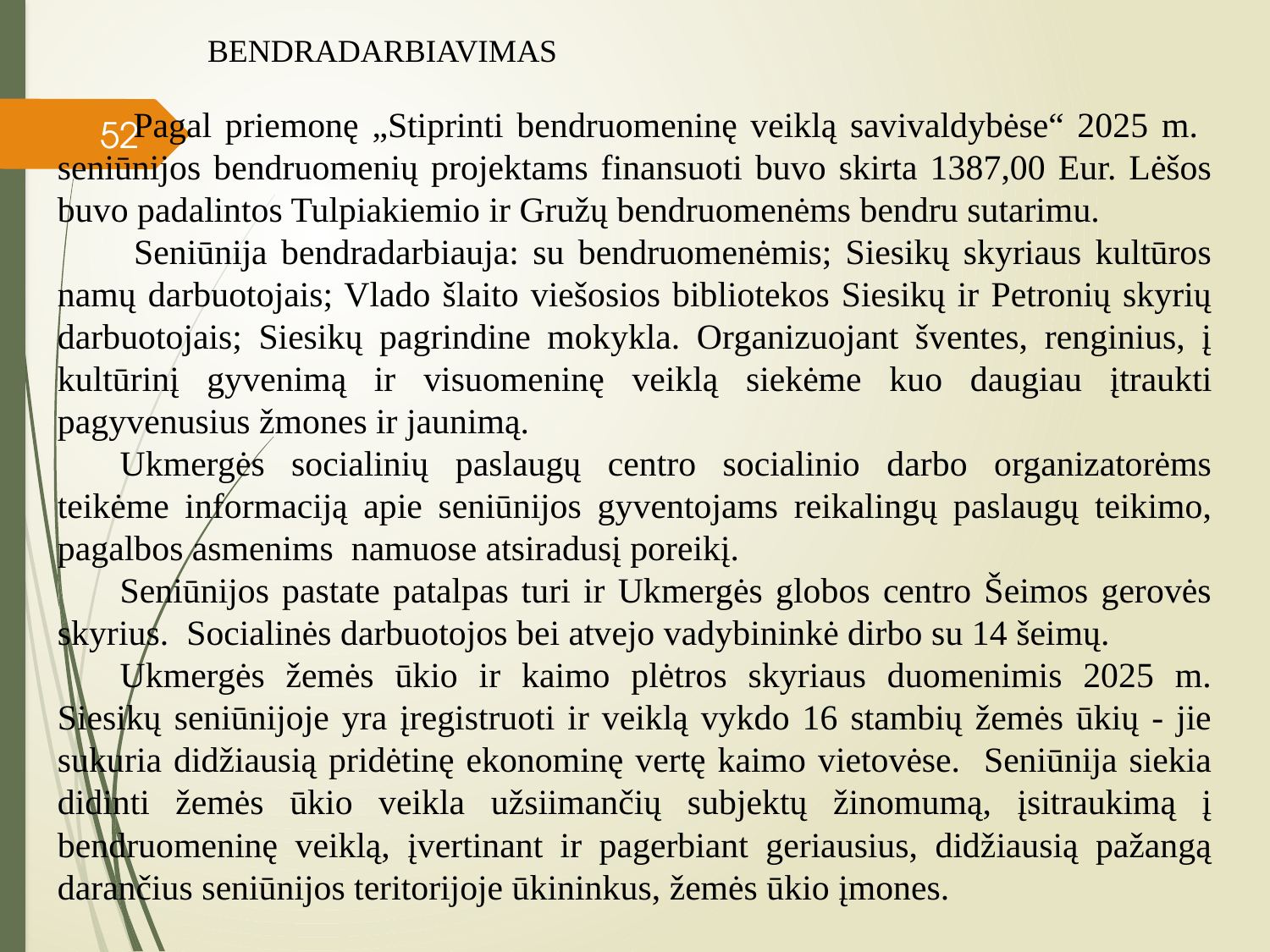

BENDRADARBIAVIMAS

 Pagal priemonę „Stiprinti bendruomeninę veiklą savivaldybėse“ 2025 m.  seniūnijos bendruomenių projektams finansuoti buvo skirta 1387,00 Eur. Lėšos buvo padalintos Tulpiakiemio ir Gružų bendruomenėms bendru sutarimu.
 Seniūnija bendradarbiauja: su bendruomenėmis; Siesikų skyriaus kultūros namų darbuotojais; Vlado šlaito viešosios bibliotekos Siesikų ir Petronių skyrių darbuotojais; Siesikų pagrindine mokykla. Organizuojant šventes, renginius, į kultūrinį gyvenimą ir visuomeninę veiklą siekėme kuo daugiau įtraukti pagyvenusius žmones ir jaunimą.
Ukmergės socialinių paslaugų centro socialinio darbo organizatorėms teikėme informaciją apie seniūnijos gyventojams reikalingų paslaugų teikimo, pagalbos asmenims  namuose atsiradusį poreikį.
Seniūnijos pastate patalpas turi ir Ukmergės globos centro Šeimos gerovės skyrius.  Socialinės darbuotojos bei atvejo vadybininkė dirbo su 14 šeimų.
Ukmergės žemės ūkio ir kaimo plėtros skyriaus duomenimis 2025 m. Siesikų seniūnijoje yra įregistruoti ir veiklą vykdo 16 stambių žemės ūkių - jie sukuria didžiausią pridėtinę ekonominę vertę kaimo vietovėse.  Seniūnija siekia didinti žemės ūkio veikla užsiimančių subjektų žinomumą, įsitraukimą į bendruomeninę veiklą, įvertinant ir pagerbiant geriausius, didžiausią pažangą darančius seniūnijos teritorijoje ūkininkus, žemės ūkio įmones.
52